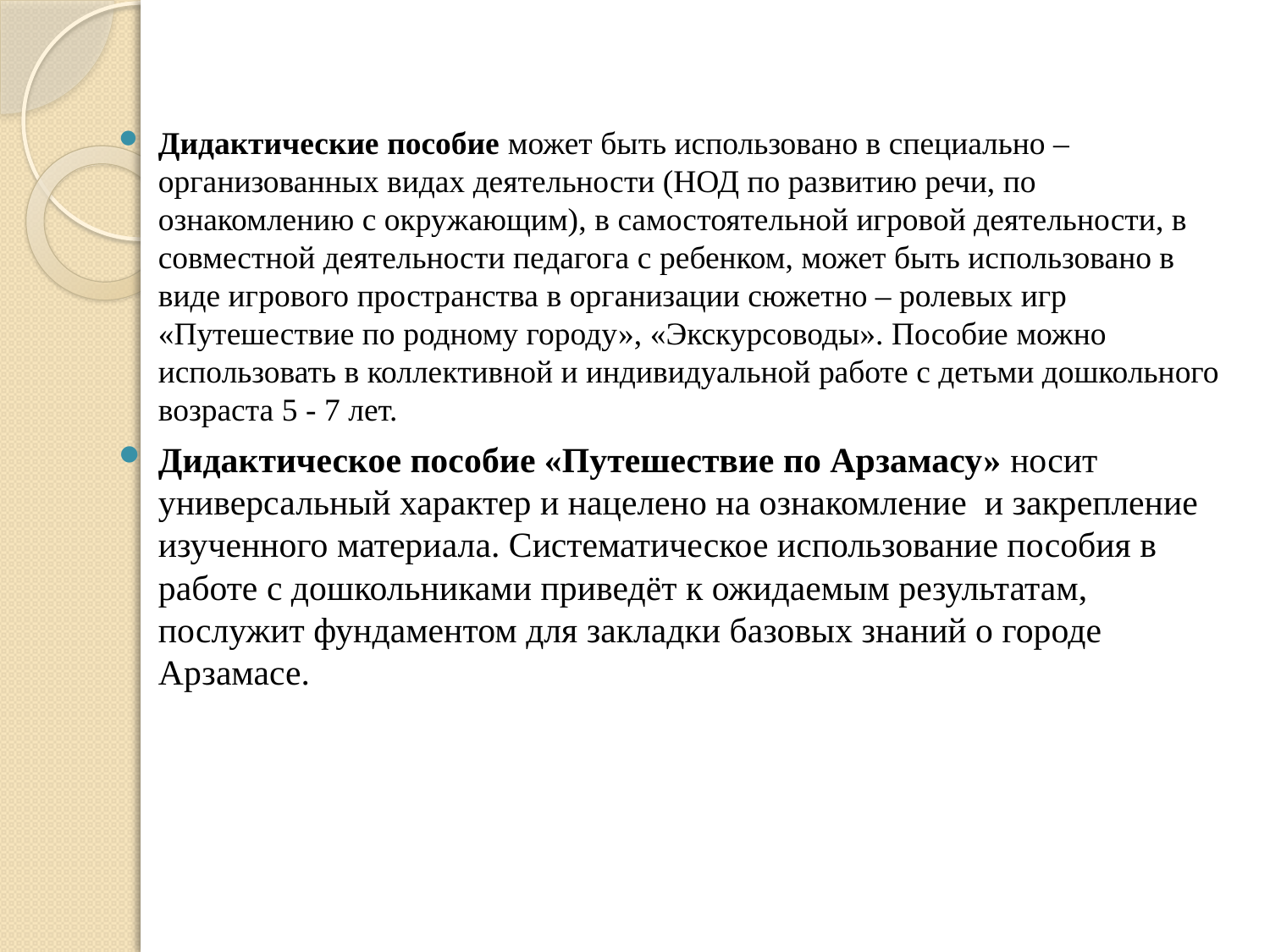

#
Дидактические пособие может быть использовано в специально – организованных видах деятельности (НОД по развитию речи, по ознакомлению с окружающим), в самостоятельной игровой деятельности, в совместной деятельности педагога с ребенком, может быть использовано в виде игрового пространства в организации сюжетно – ролевых игр «Путешествие по родному городу», «Экскурсоводы». Пособие можно использовать в коллективной и индивидуальной работе с детьми дошкольного возраста 5 - 7 лет.
Дидактическое пособие «Путешествие по Арзамасу» носит универсальный характер и нацелено на ознакомление  и закрепление изученного материала. Систематическое использование пособия в работе с дошкольниками приведёт к ожидаемым результатам, послужит фундаментом для закладки базовых знаний о городе Арзамасе.